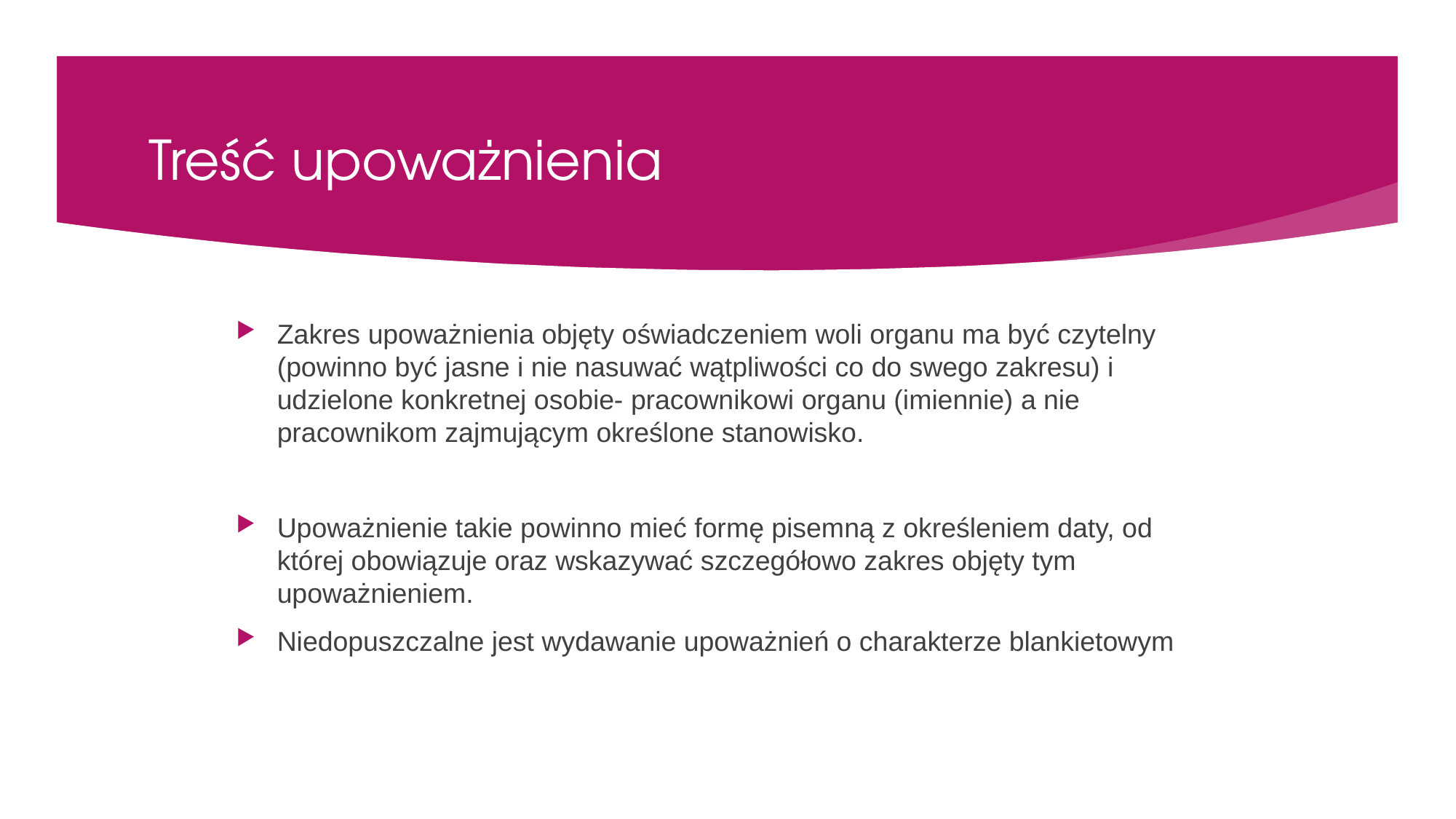

# Treść upoważnienia

Zakres upoważnienia objęty oświadczeniem woli organu ma być czytelny (powinno być jasne i nie nasuwać wątpliwości co do swego zakresu) i udzielone konkretnej osobie- pracownikowi organu (imiennie) a nie pracownikom zajmującym określone stanowisko.

Upoważnienie takie powinno mieć formę pisemną z określeniem daty, od której obowiązuje oraz wskazywać szczegółowo zakres objęty tym upoważnieniem.
Niedopuszczalne jest wydawanie upoważnień o charakterze blankietowym